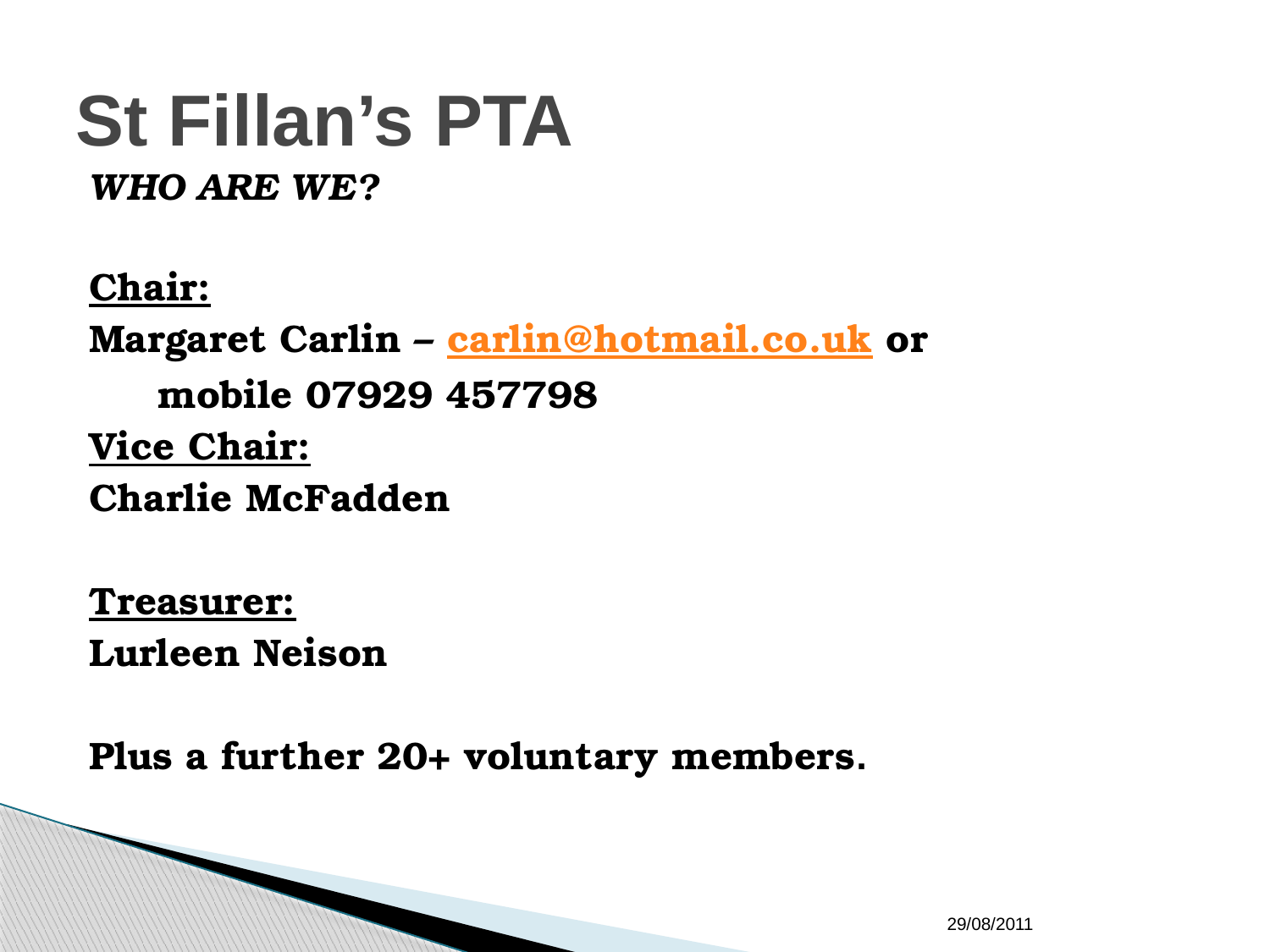

# St Fillan’s PTA
WHO ARE WE?

Chair:
Margaret Carlin – carlin@hotmail.co.uk or    		                 mobile 07929 457798
Vice Chair:
Charlie McFadden

Treasurer:
Lurleen Neison

Plus a further 20+ voluntary members.

29/08/2011